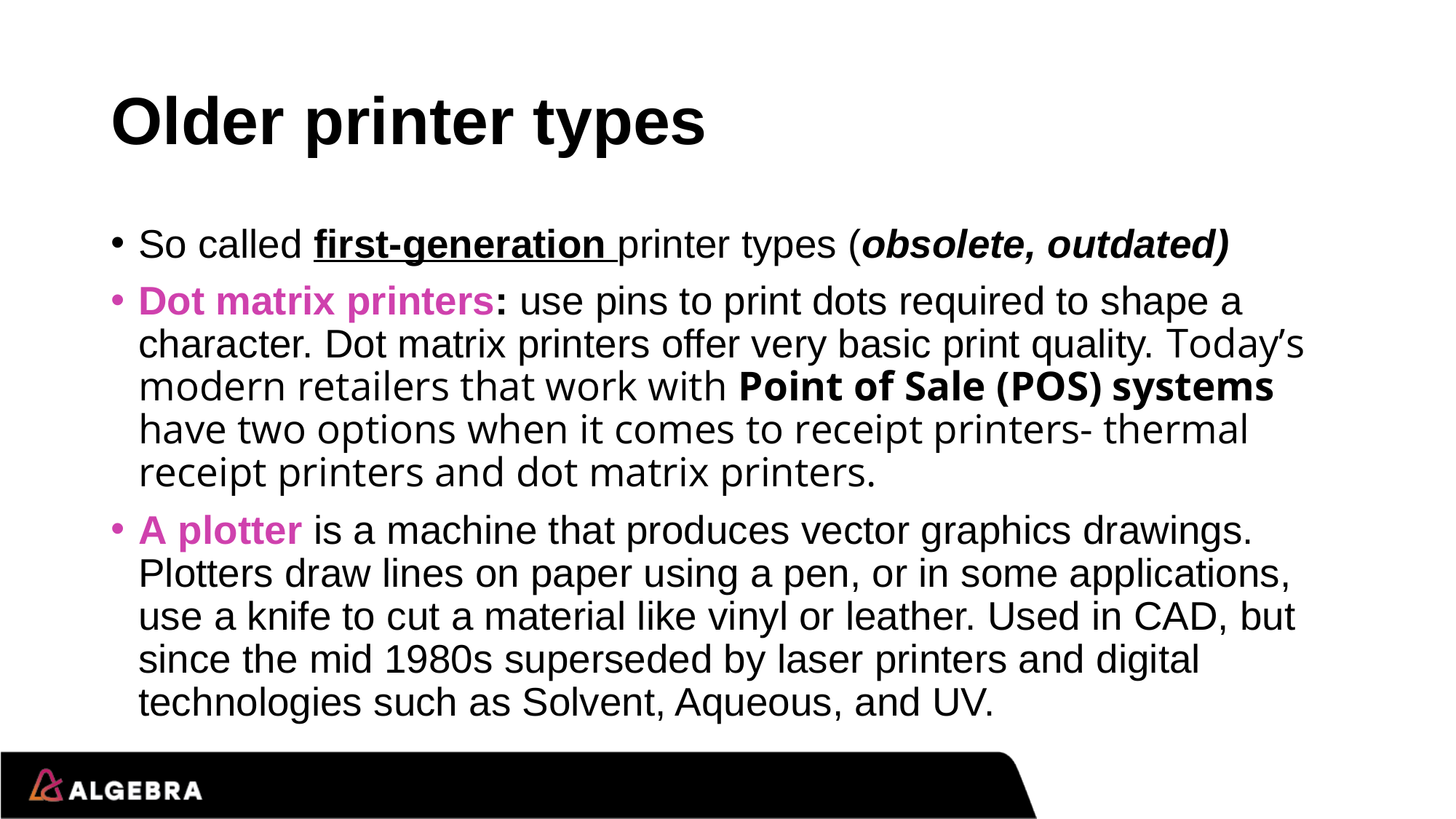

# Older printer types
So called first-generation printer types (obsolete, outdated)
Dot matrix printers: use pins to print dots required to shape a character. Dot matrix printers offer very basic print quality. Today’s modern retailers that work with Point of Sale (POS) systems have two options when it comes to receipt printers- thermal receipt printers and dot matrix printers.
A plotter is a machine that produces vector graphics drawings. Plotters draw lines on paper using a pen, or in some applications, use a knife to cut a material like vinyl or leather. Used in CAD, but since the mid 1980s superseded by laser printers and digital technologies such as Solvent, Aqueous, and UV.